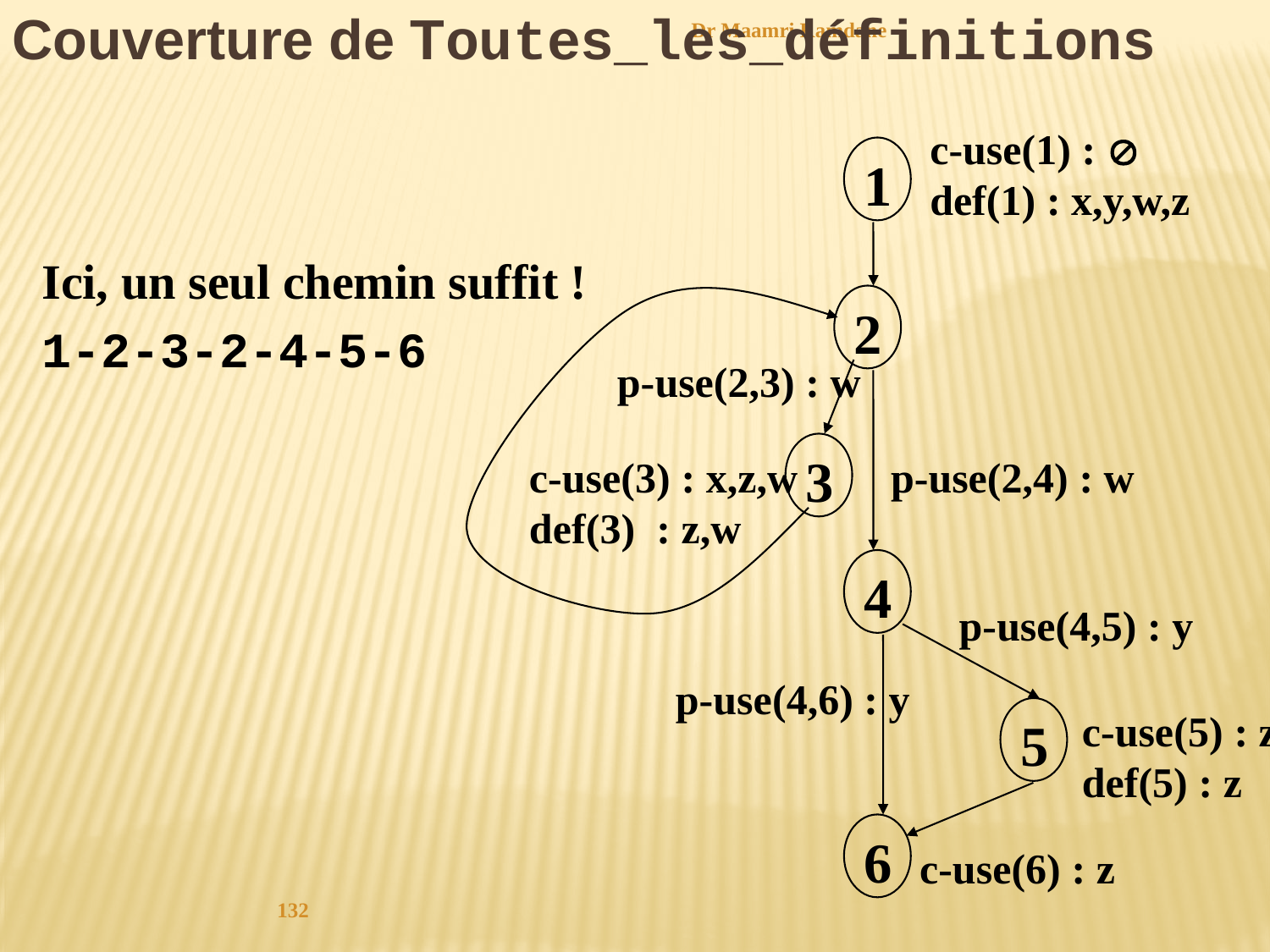

Couverture de Toutes_les_définitions
Dr Maamri Ramdane

c-use(1) : ∅
def(1) : x,y,w,z

1

2
p-use(2,3) : w

3
c-use(3) : x,z,w
def(3)  : z,w
p-use(2,4) : w

4
p-use(4,5) : y

p-use(4,6) : y

5
c-use(5) : z
def(5) : z

6
c-use(6) : z
Ici, un seul chemin suffit !
1-2-3-2-4-5-6

132